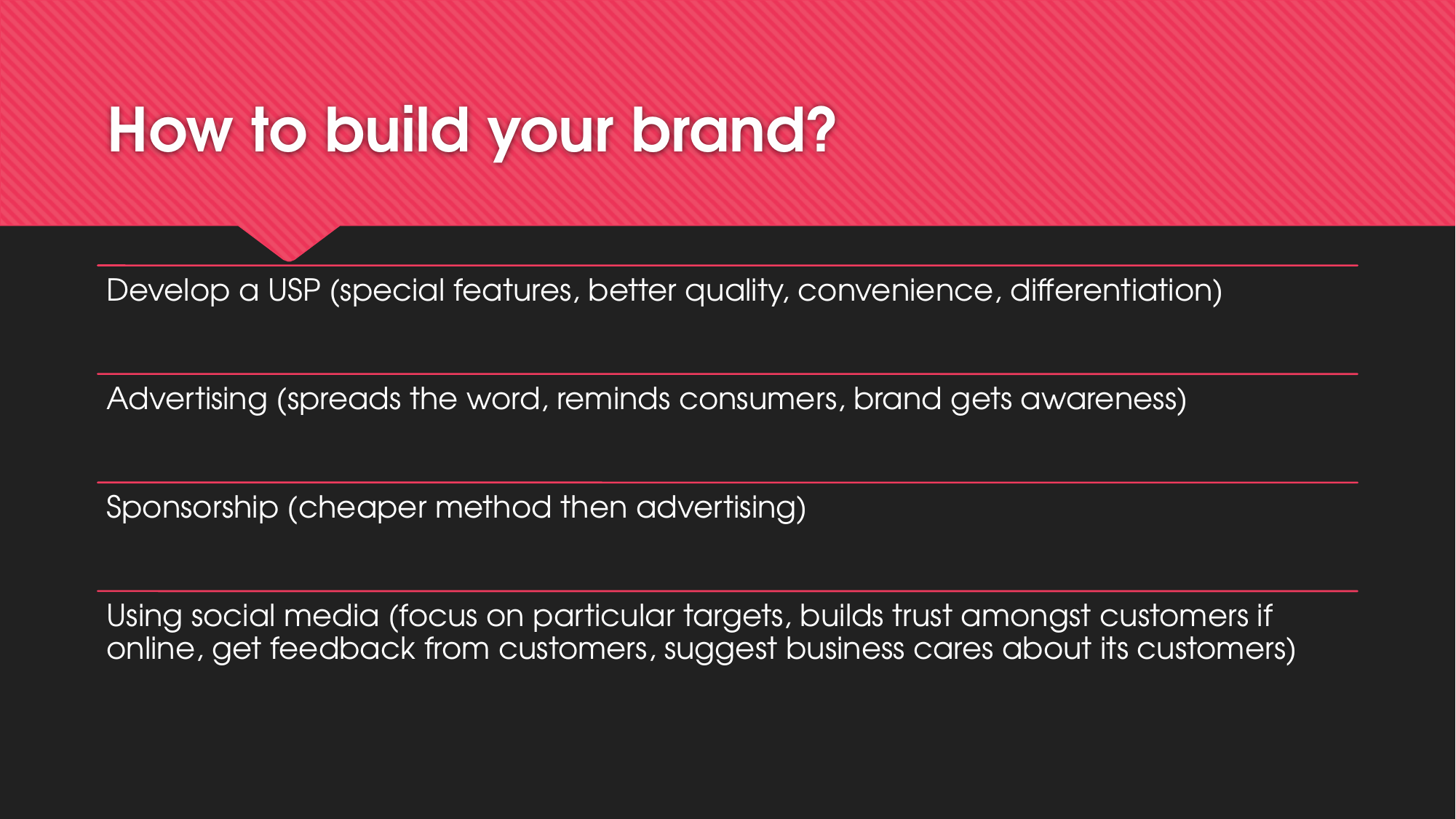

# How to build your brand?
Develop a USP (special features, better quality, convenience, differentiation)
Advertising (spreads the word, reminds consumers, brand gets awareness)
Sponsorship (cheaper method then advertising)
Using social media (focus on particular targets, builds trust amongst customers if online, get feedback from customers, suggest business cares about its customers)